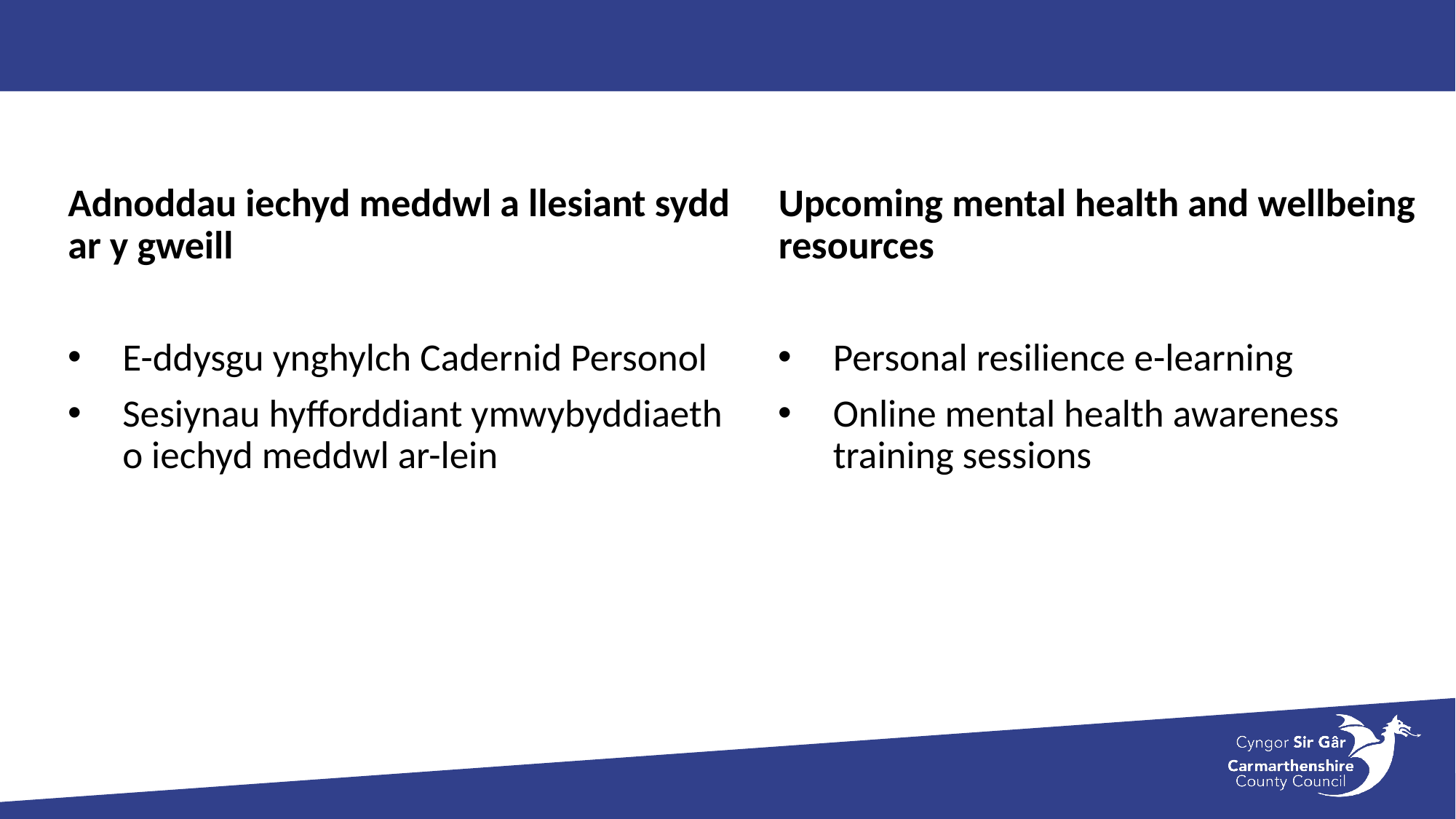

Adnoddau iechyd meddwl a llesiant sydd ar y gweill

E-ddysgu ynghylch Cadernid Personol
Sesiynau hyfforddiant ymwybyddiaeth o iechyd meddwl ar-lein

Upcoming mental health and wellbeing resources

Personal resilience e-learning
Online mental health awareness training sessions